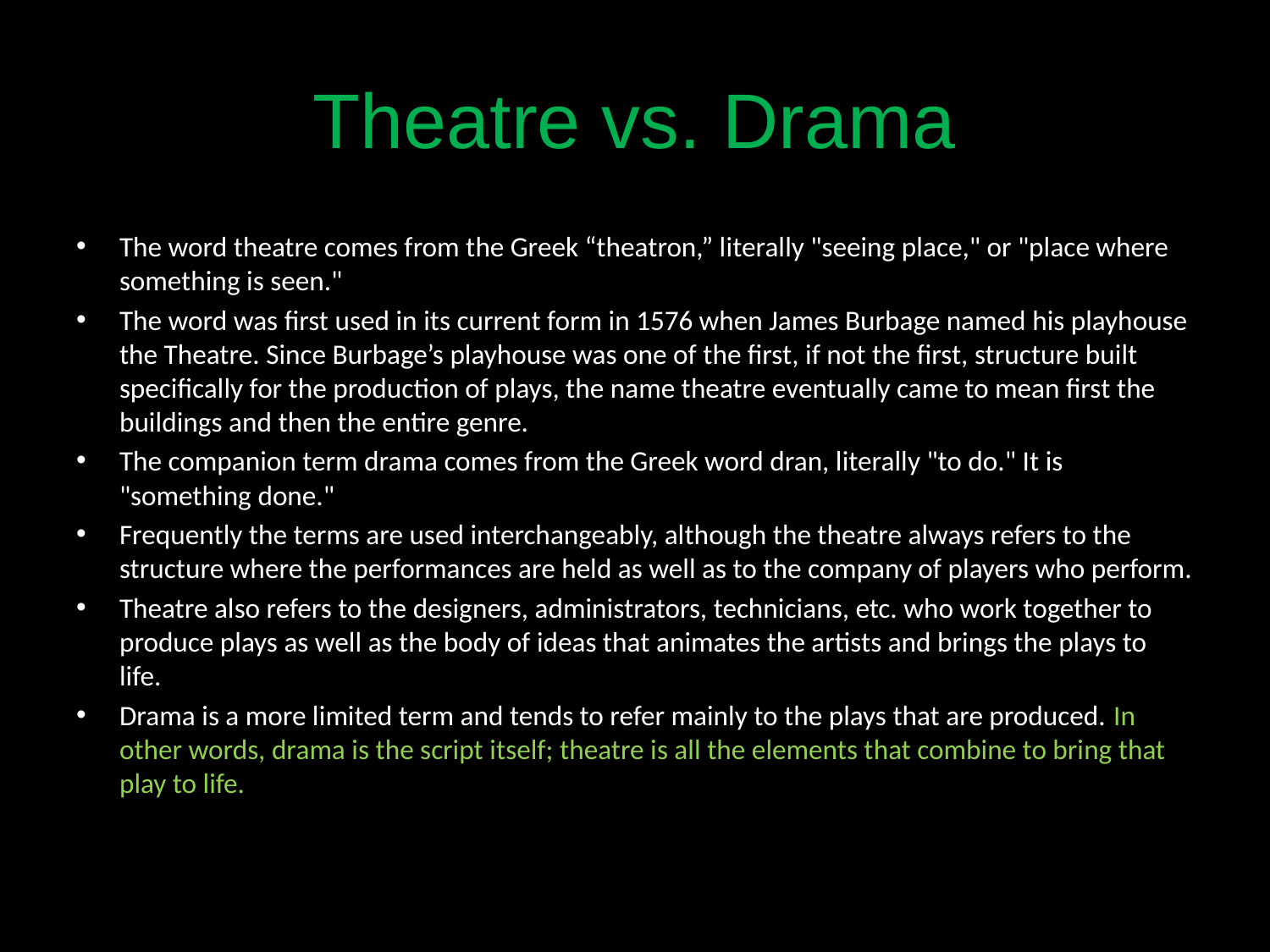

# Theatre vs. Drama
The word theatre comes from the Greek “theatron,” literally "seeing place," or "place where something is seen."
The word was first used in its current form in 1576 when James Burbage named his playhouse the Theatre. Since Burbage’s playhouse was one of the first, if not the first, structure built specifically for the production of plays, the name theatre eventually came to mean first the buildings and then the entire genre.
The companion term drama comes from the Greek word dran, literally "to do." It is "something done."
Frequently the terms are used interchangeably, although the theatre always refers to the structure where the performances are held as well as to the company of players who perform.
Theatre also refers to the designers, administrators, technicians, etc. who work together to produce plays as well as the body of ideas that animates the artists and brings the plays to life.
Drama is a more limited term and tends to refer mainly to the plays that are produced. In other words, drama is the script itself; theatre is all the elements that combine to bring that play to life.